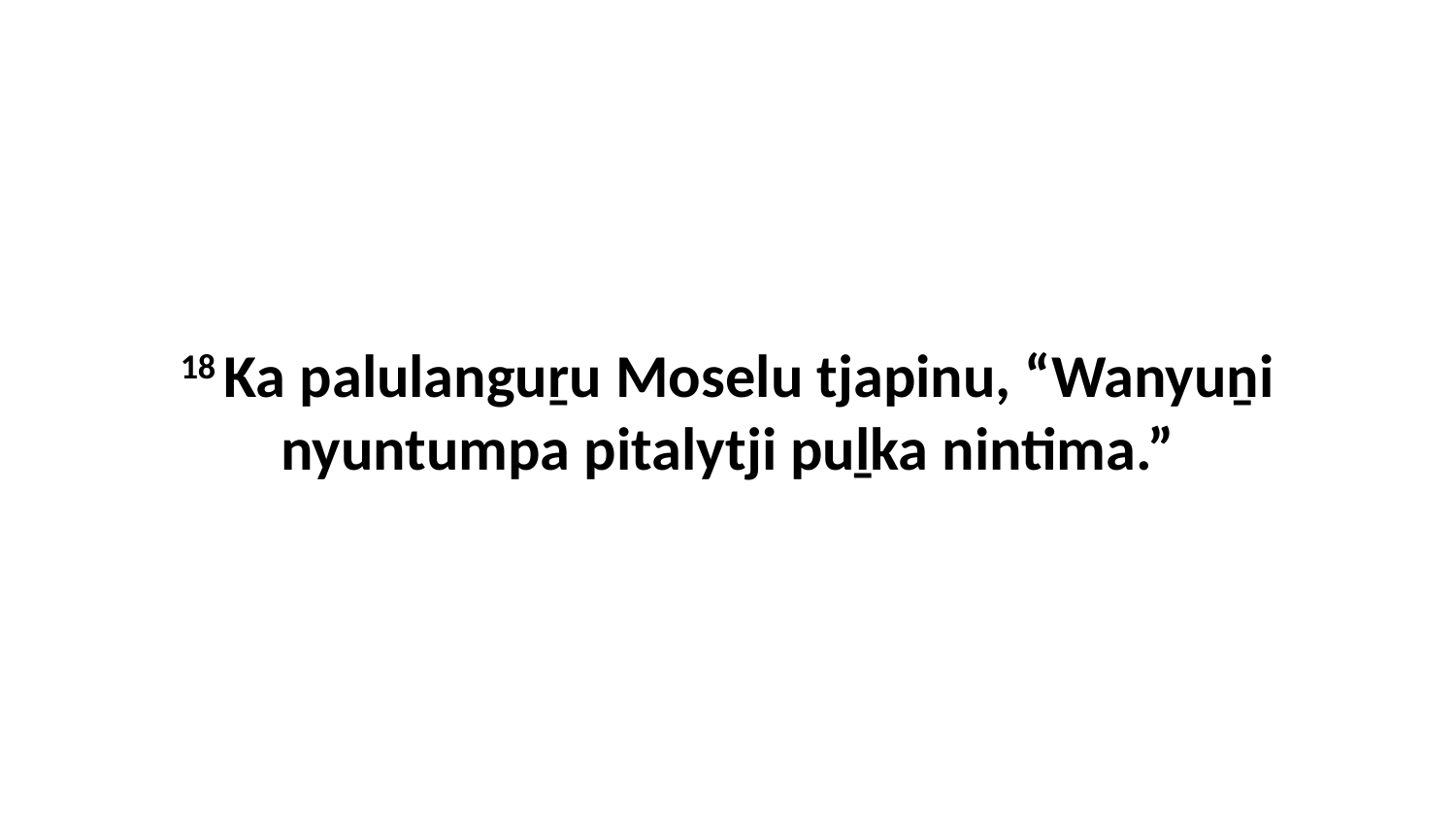

18 Ka palulanguṟu Moselu tjapinu, “Wanyuṉi nyuntumpa pitalytji puḻka nintima.”